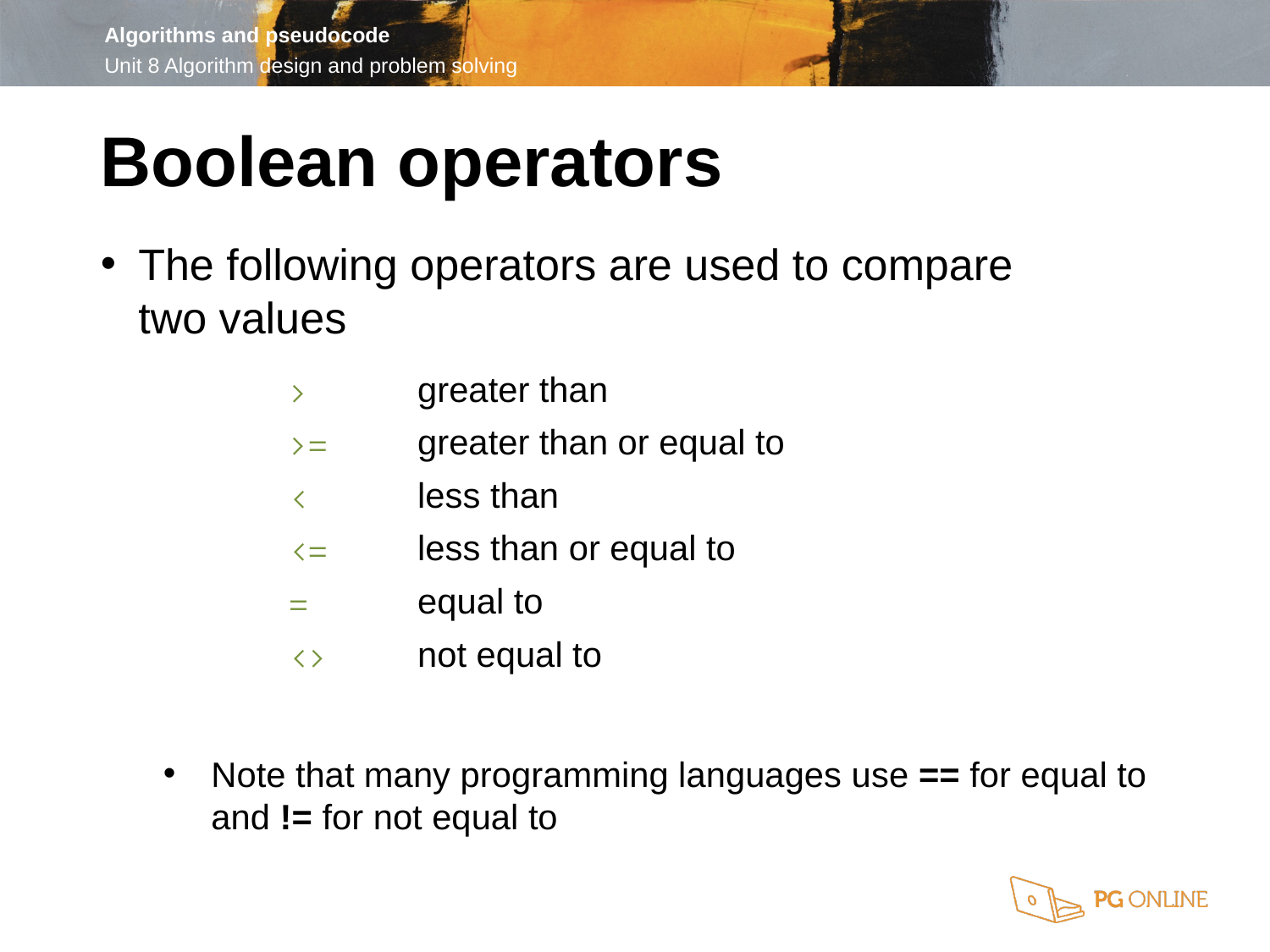

Boolean operators
The following operators are used to compare
two values
	>	greater than
	>=	greater than or equal to
	<	less than
	<=	less than or equal to
	=	equal to
	<>	not equal to

Note that many programming languages use == for equal to and != for not equal to